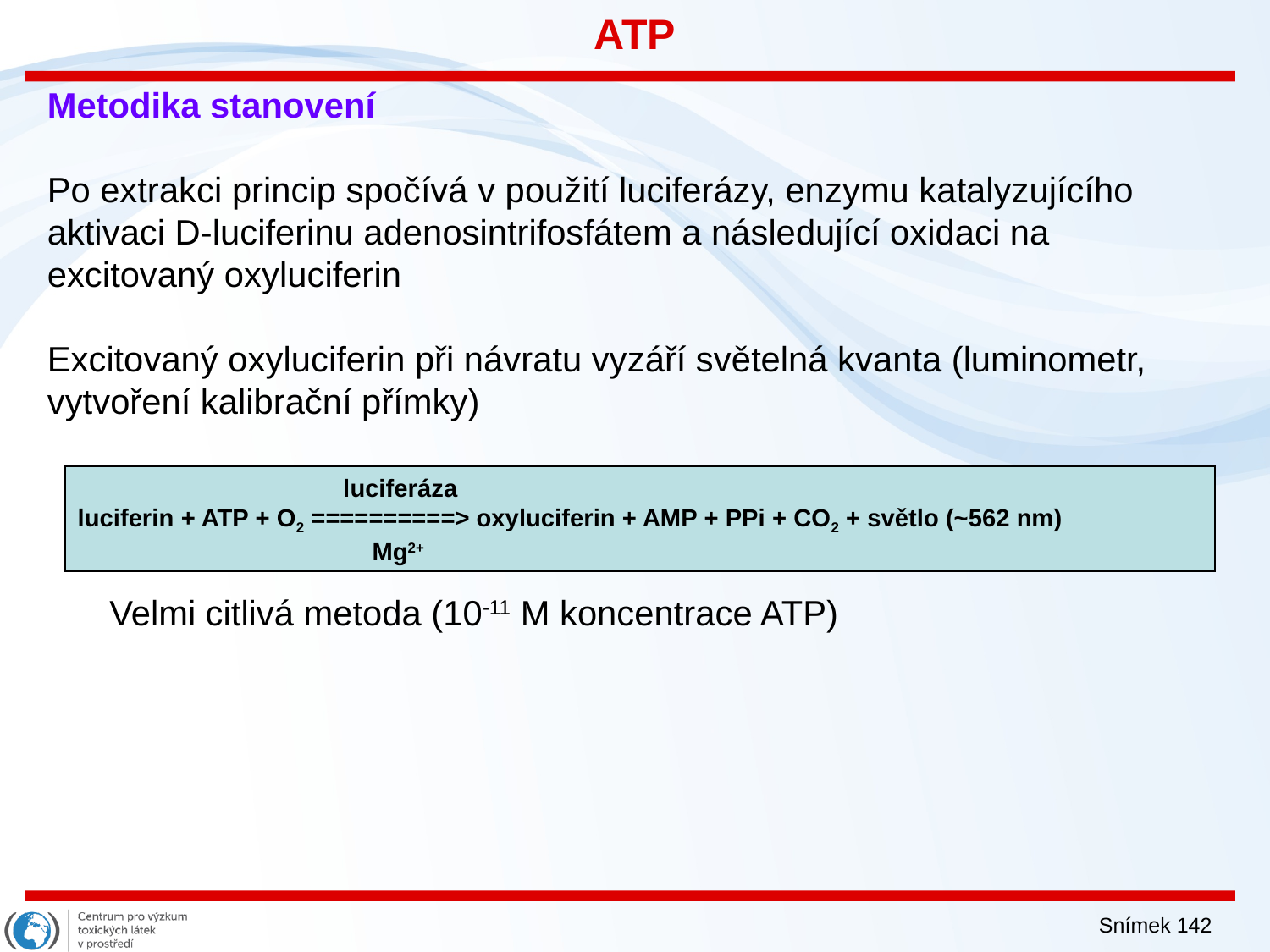

# ATP

Metodika stanovení

Po extrakci princip spočívá v použití luciferázy, enzymu katalyzujícího aktivaci D-luciferinu adenosintrifosfátem a následující oxidaci na excitovaný oxyluciferin

Excitovaný oxyluciferin při návratu vyzáří světelná kvanta (luminometr, vytvoření kalibrační přímky)

Velmi citlivá metoda (10-11 M koncentrace ATP)
                                      luciferáza
luciferin + ATP + O2 ==========> oxyluciferin + AMP + PPi + CO2 + světlo (~562 nm)
	                        Mg2+
Snímek 142